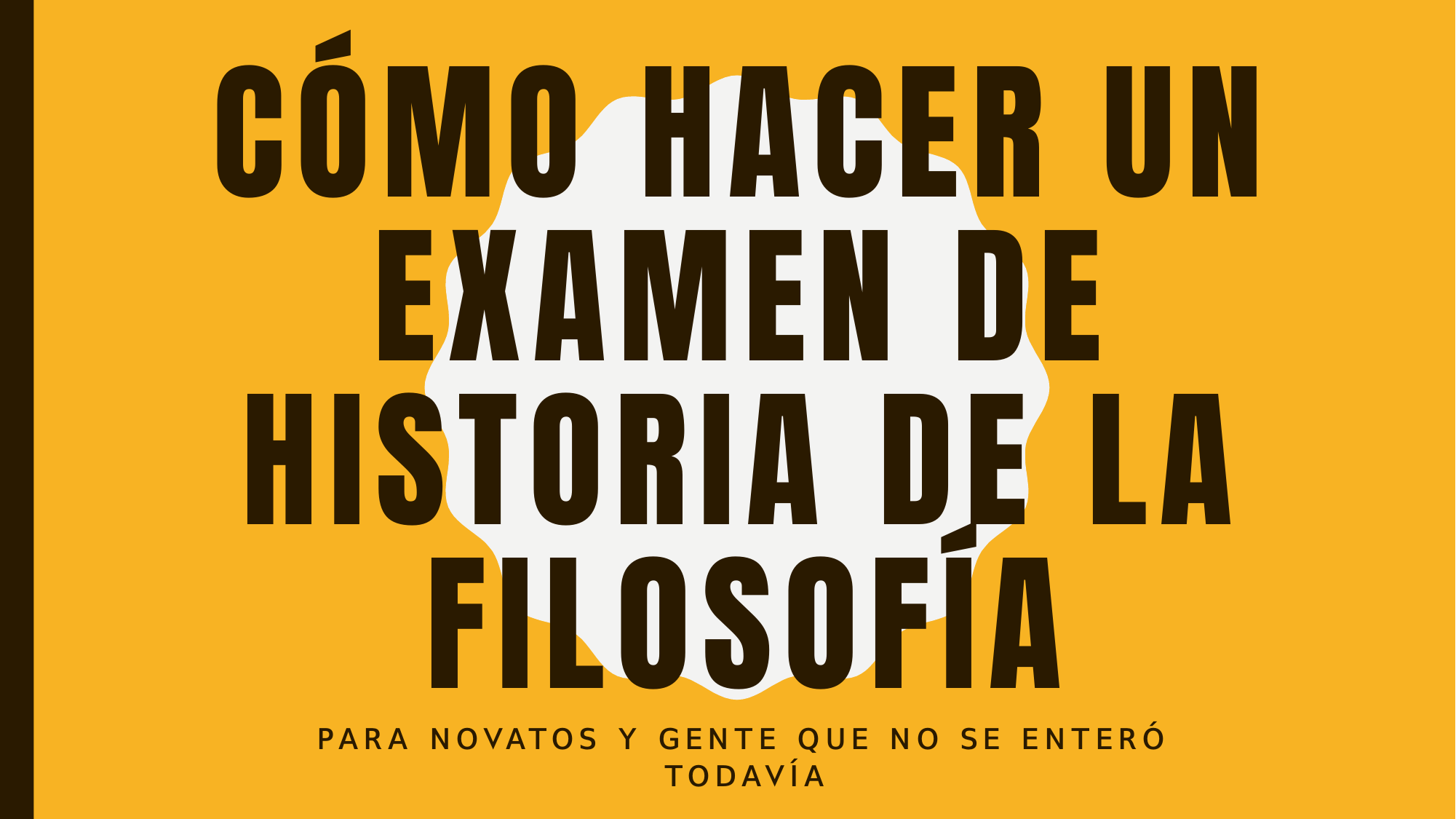

# Cómo hacer un examen de Historia de la Filosofía
Para novatos y gente que no se enteró todavía